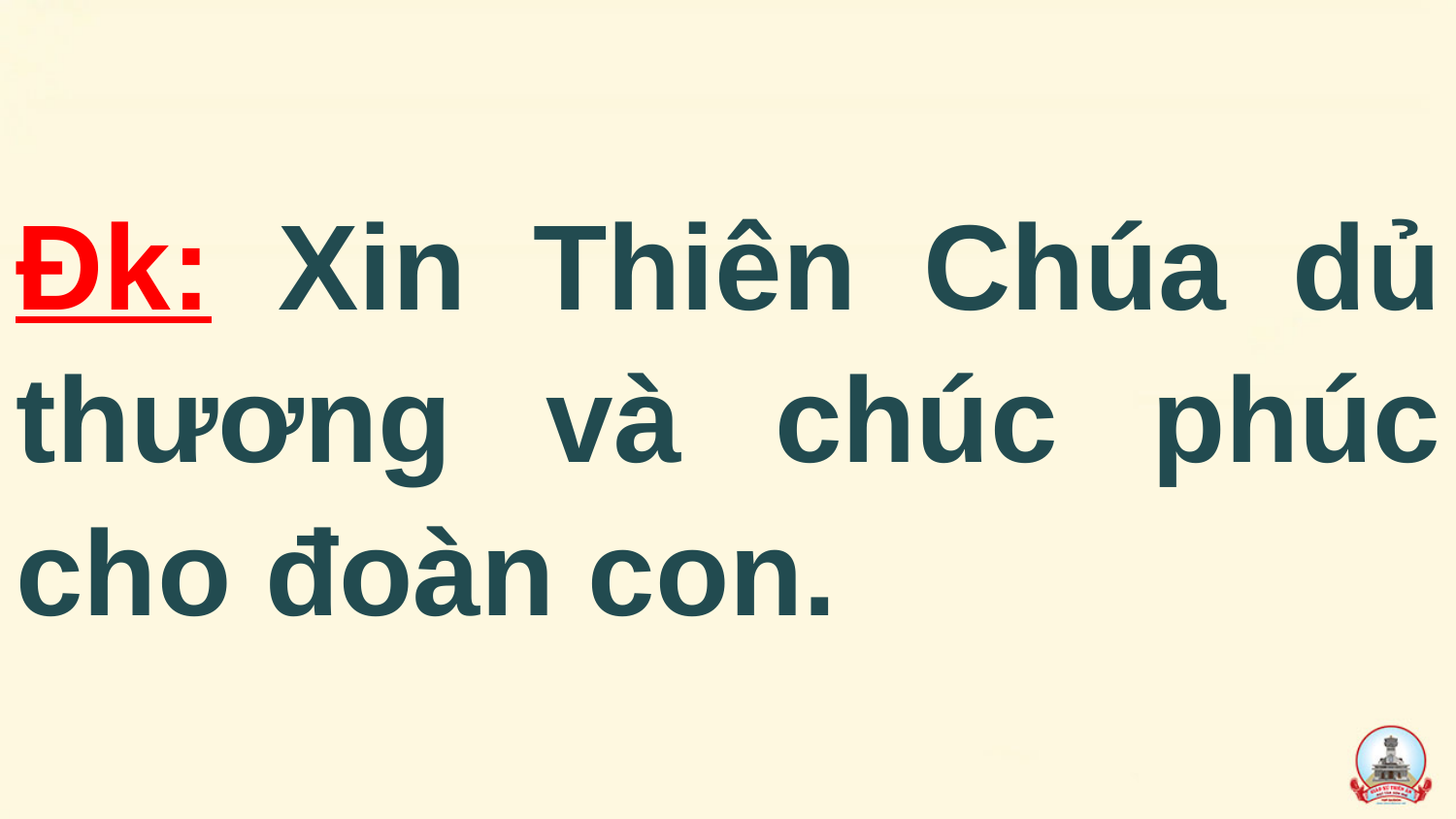

Đk: Xin Thiên Chúa dủ thương và chúc phúc cho đoàn con.

#